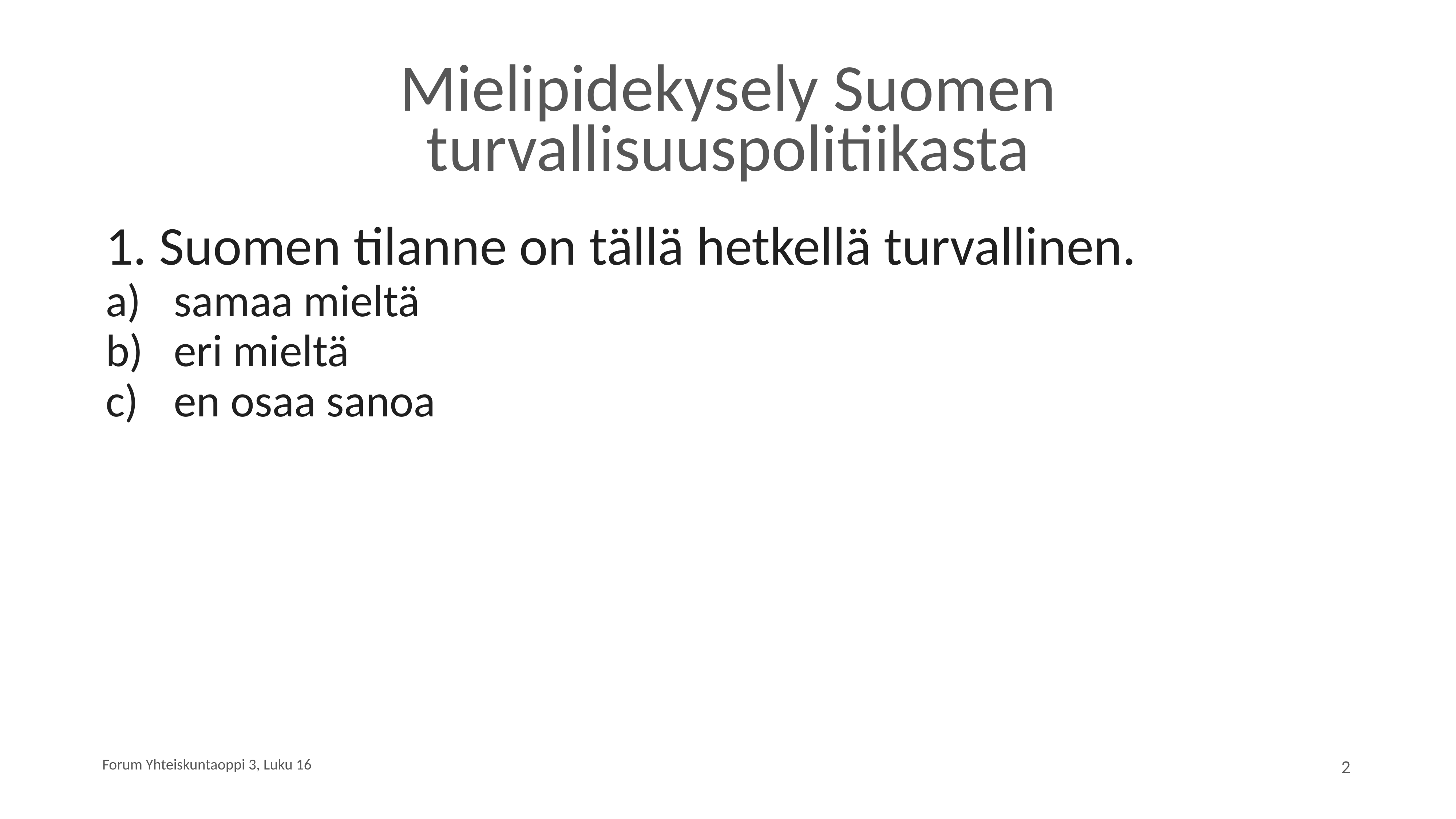

# Mielipidekysely Suomen turvallisuuspolitiikasta
1. Suomen tilanne on tällä hetkellä turvallinen.
samaa mieltä
eri mieltä
en osaa sanoa
Forum Yhteiskuntaoppi 3, Luku 16
2